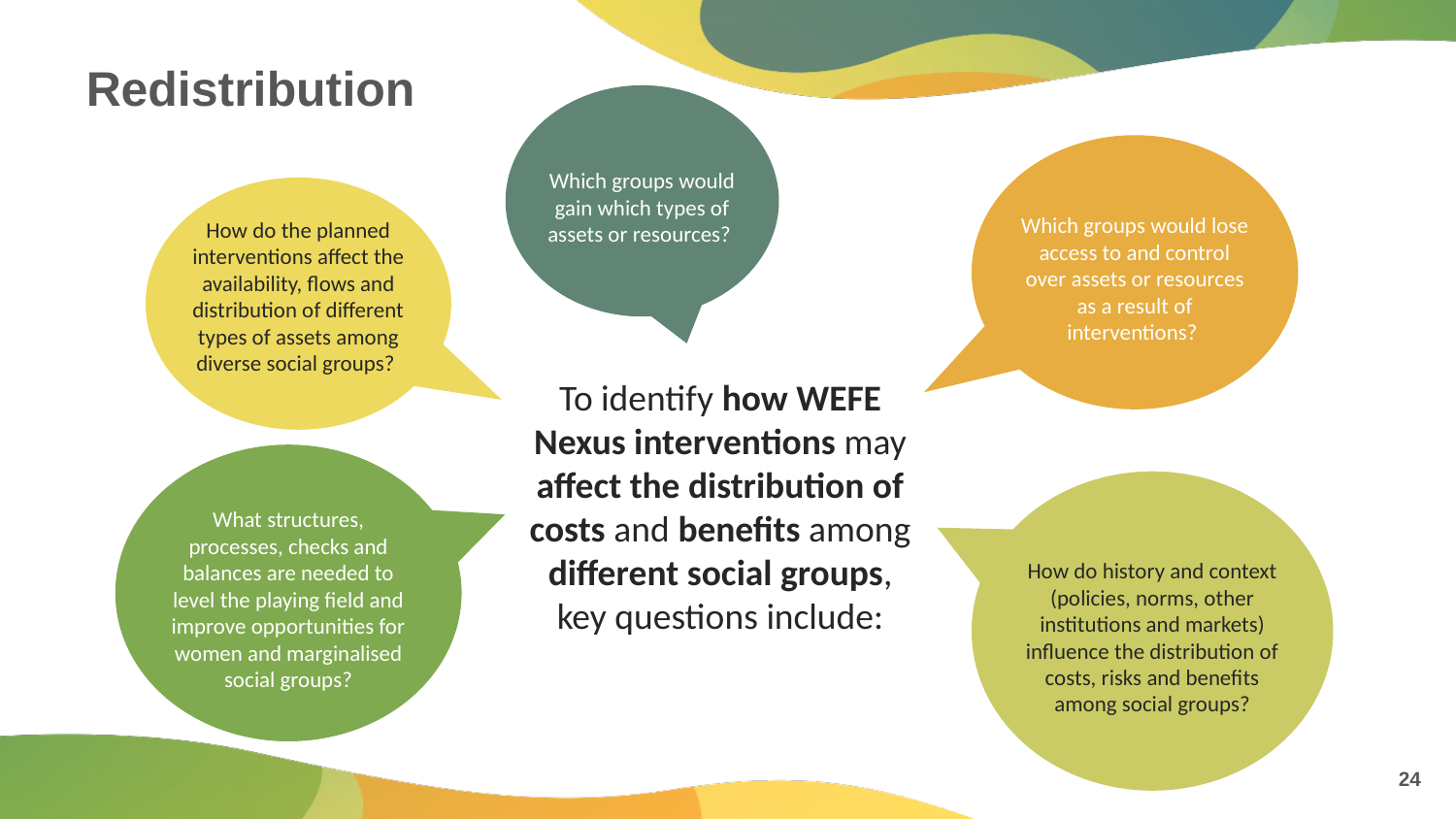

Redistribution
Which groups would gain which types of assets or resources?
Which groups would lose access to and control over assets or resources as a result of interventions?

How do the planned interventions affect the availability, flows and distribution of different types of assets among diverse social groups?

To identify how WEFE Nexus interventions may affect the distribution of costs and benefits among different social groups, key questions include:
What structures, processes, checks and balances are needed to level the playing field and improve opportunities for women and marginalised social groups?
How do history and context (policies, norms, other institutions and markets) influence the distribution of costs, risks and benefits among social groups?